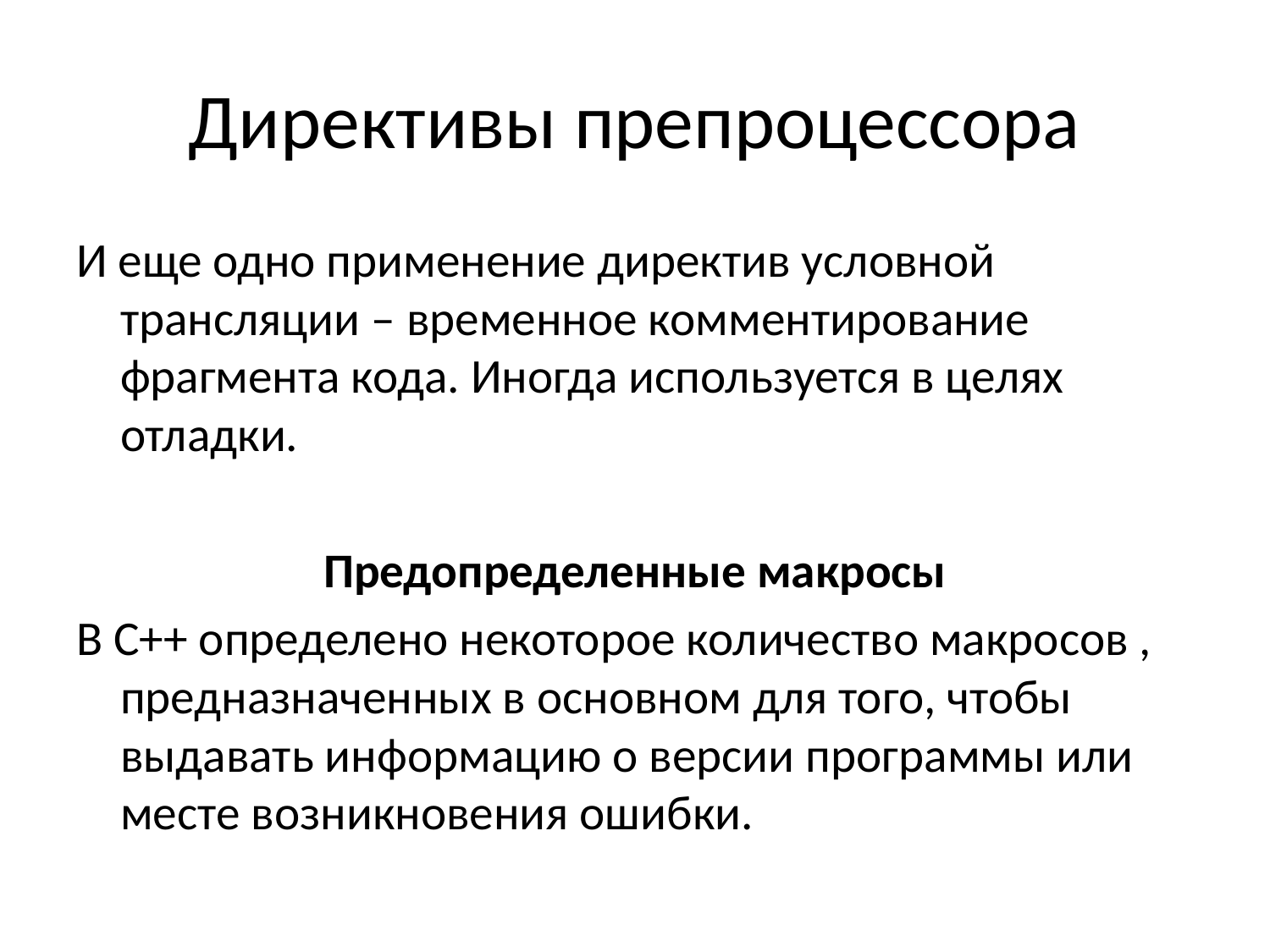

# Директивы препроцессора
И еще одно применение директив условной трансляции – временное комментирование фрагмента кода. Иногда используется в целях отладки.

Предопределенные макросы
В С++ определено некоторое количество макросов , предназначенных в основном для того, чтобы выдавать информацию о версии программы или месте возникновения ошибки.